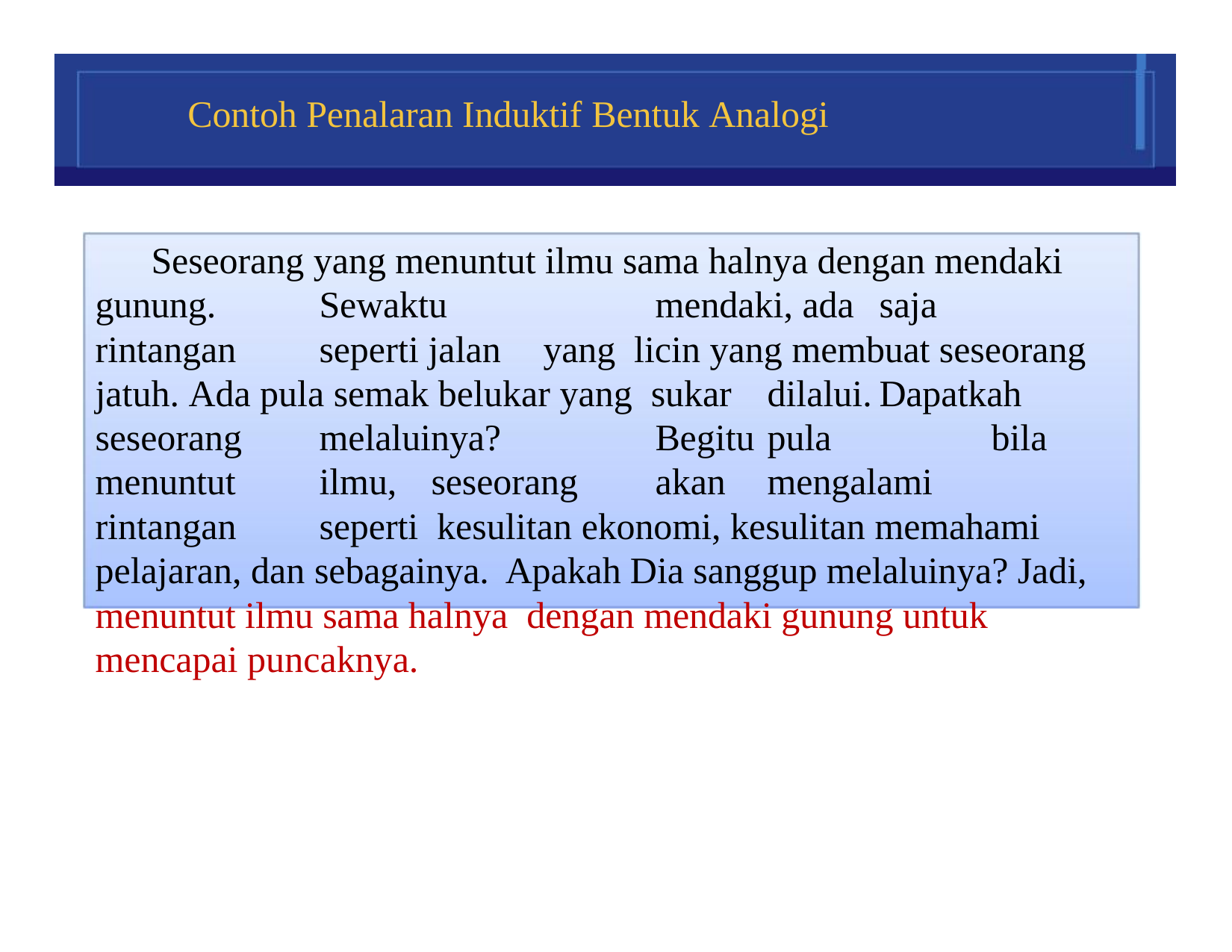

# Contoh Penalaran Induktif Bentuk Analogi

Seseorang yang menuntut ilmu sama halnya dengan mendaki  gunung.	Sewaktu		mendaki, ada	saja	rintangan	seperti jalan	yang  licin yang membuat seseorang jatuh. Ada pula semak belukar yang  sukar	dilalui.	Dapatkah	seseorang	melaluinya?		Begitu	pula		bila  menuntut	ilmu,	seseorang	akan	mengalami	rintangan	seperti  kesulitan ekonomi, kesulitan memahami pelajaran, dan sebagainya.  Apakah Dia sanggup melaluinya? Jadi, menuntut ilmu sama halnya  dengan mendaki gunung untuk mencapai puncaknya.